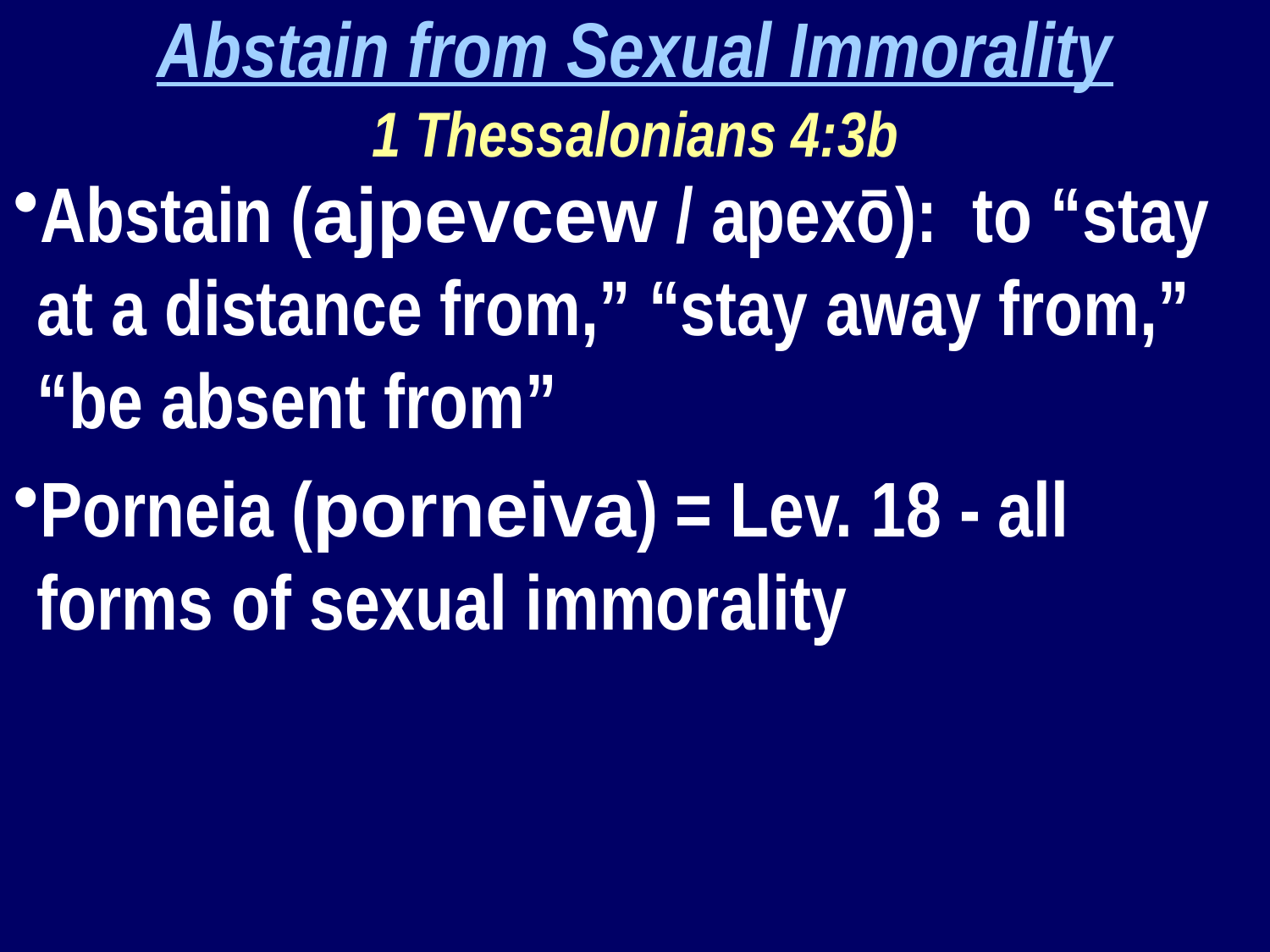

Abstain from Sexual Immorality
1 Thessalonians 4:3b
Abstain (ajpevcew / apexō):  to “stay at a distance from,” “stay away from,” “be absent from”
Porneia (porneiva) = Lev. 18 - all forms of sexual immorality